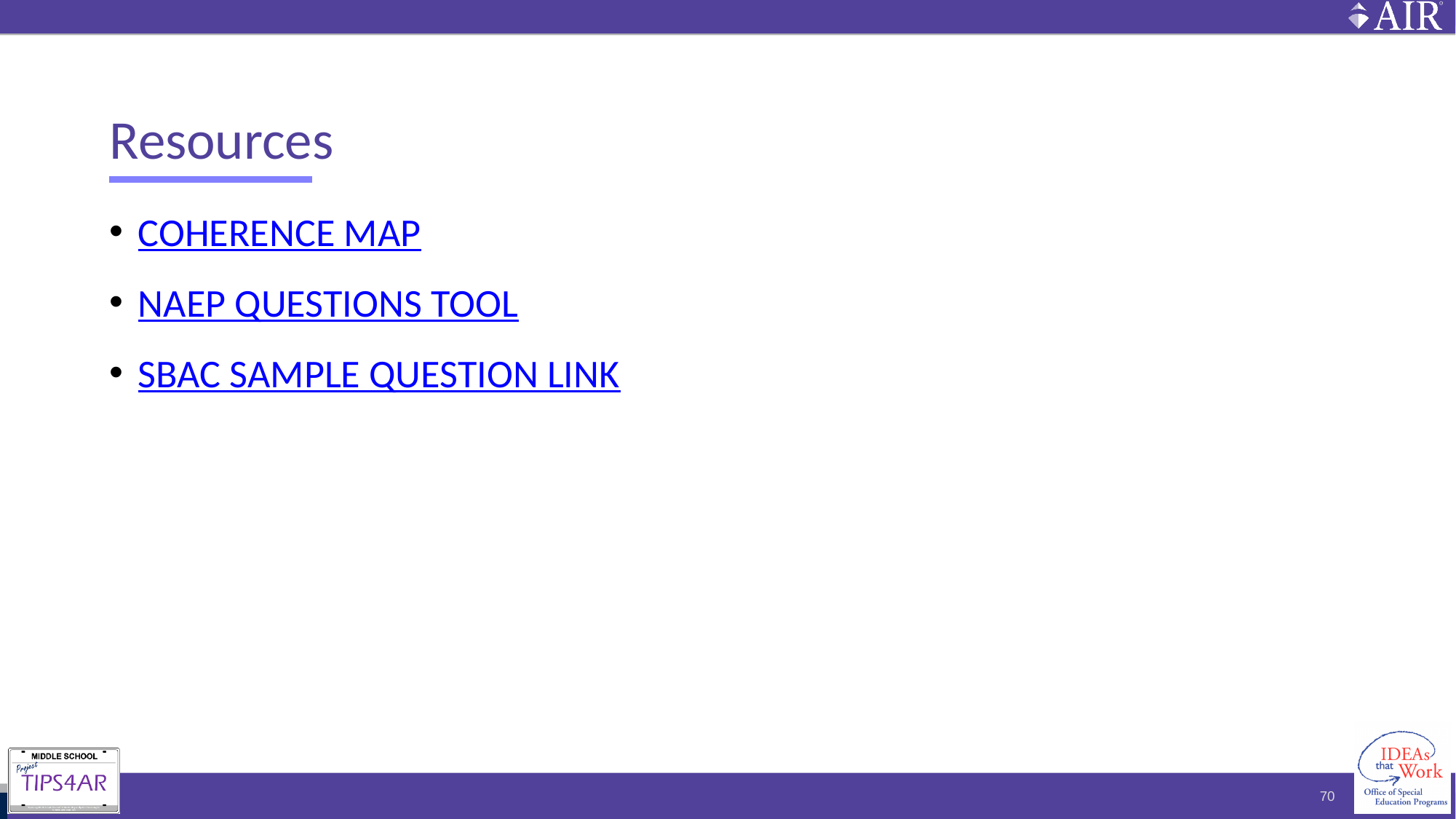

# Resources
COHERENCE MAP
NAEP QUESTIONS TOOL
SBAC SAMPLE QUESTION LINK